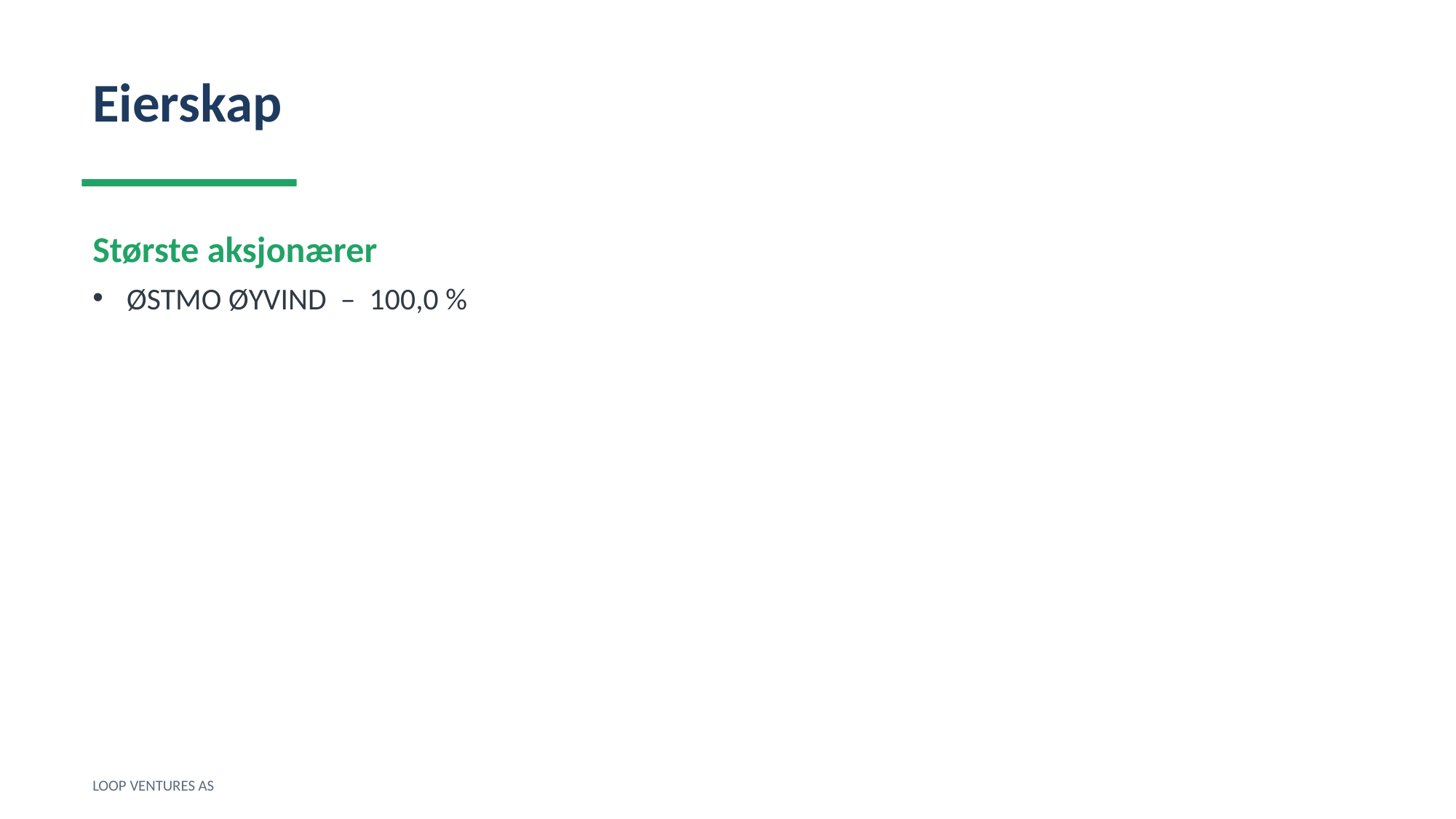

Eierskap

Største aksjonærer
ØSTMO ØYVIND  –  100,0 %
LOOP VENTURES AS